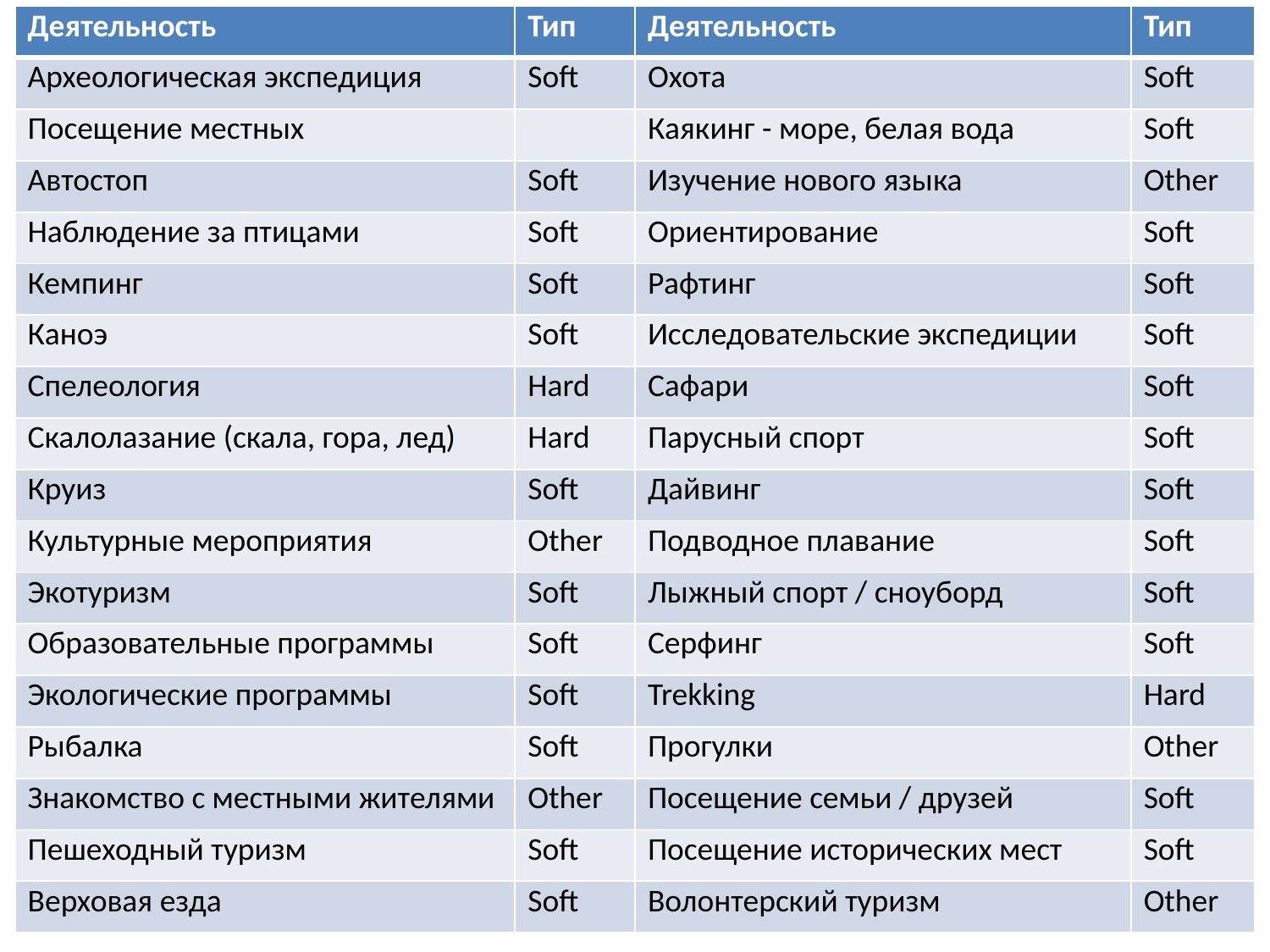

| Деятельность | Тип | Деятельность | Тип |
| --- | --- | --- | --- |
| Археологическая экспедиция | Soft | Охота | Soft |
| Посещение местных |  | Каякинг - море, белая вода | Soft |
| Автостоп | Soft | Изучение нового языка | Other |
| Наблюдение за птицами | Soft | Ориентирование | Soft |
| Кемпинг | Soft | Рафтинг | Soft |
| Каноэ | Soft | Исследовательские экспедиции | Soft |
| Спелеология | Hard | Сафари | Soft |
| Скалолазание (скала, гора, лед) | Hard | Парусный спорт | Soft |
| Круиз | Soft | Дайвинг | Soft |
| Культурные мероприятия | Other | Подводное плавание | Soft |
| Экотуризм | Soft | Лыжный спорт / сноуборд | Soft |
| Образовательные программы | Soft | Серфинг | Soft |
| Экологические программы | Soft | Trekking | Hard |
| Рыбалка | Soft | Прогулки | Other |
| Знакомство с местными жителями | Other | Посещение семьи / друзей | Soft |
| Пешеходный туризм | Soft | Посещение исторических мест | Soft |
| Верховая езда | Soft | Волонтерский туризм | Other |
#